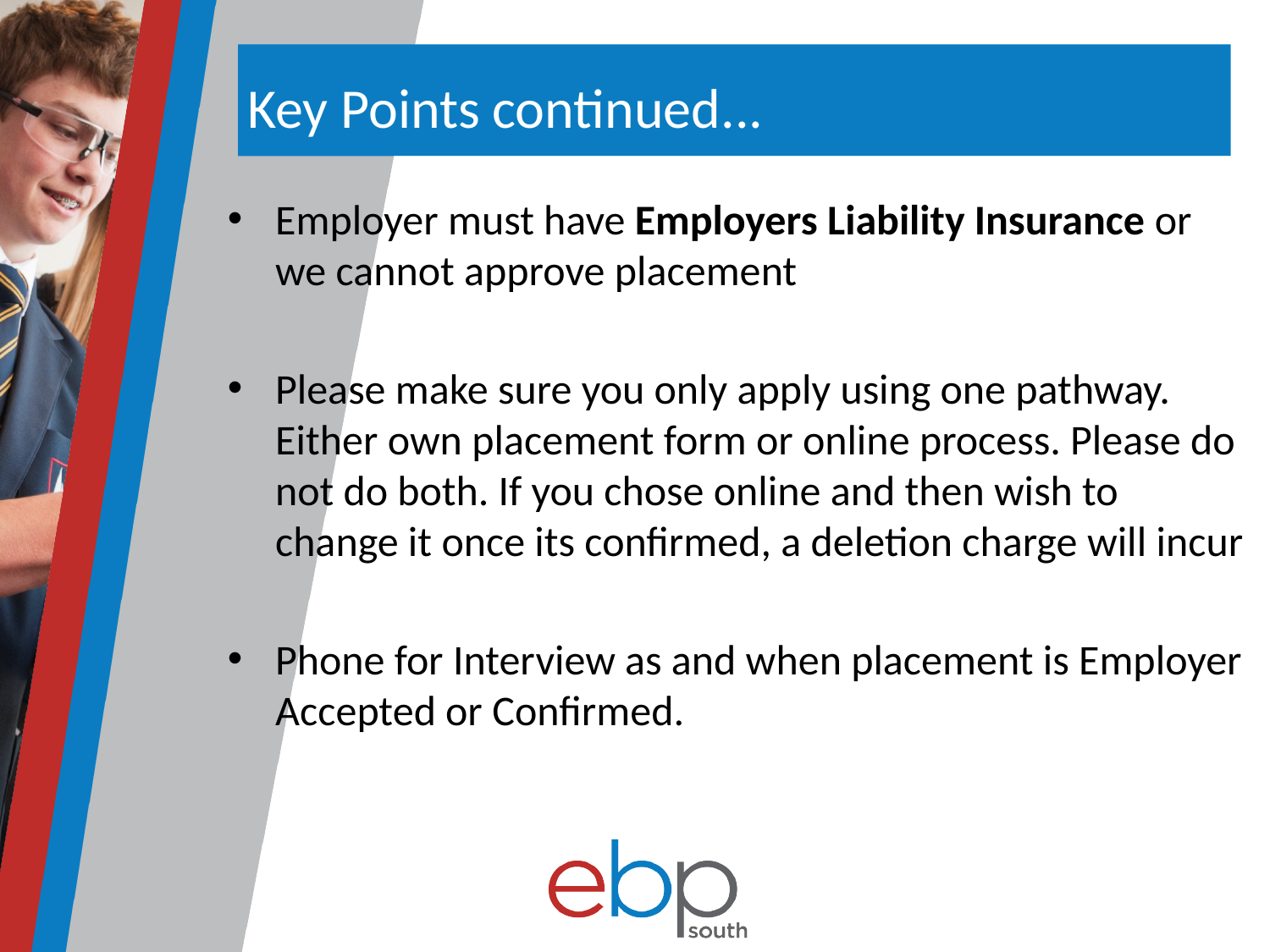

# Key Points continued...
Employer must have Employers Liability Insurance or we cannot approve placement

Please make sure you only apply using one pathway. Either own placement form or online process. Please do not do both. If you chose online and then wish to change it once its confirmed, a deletion charge will incur

Phone for Interview as and when placement is Employer Accepted or Confirmed.